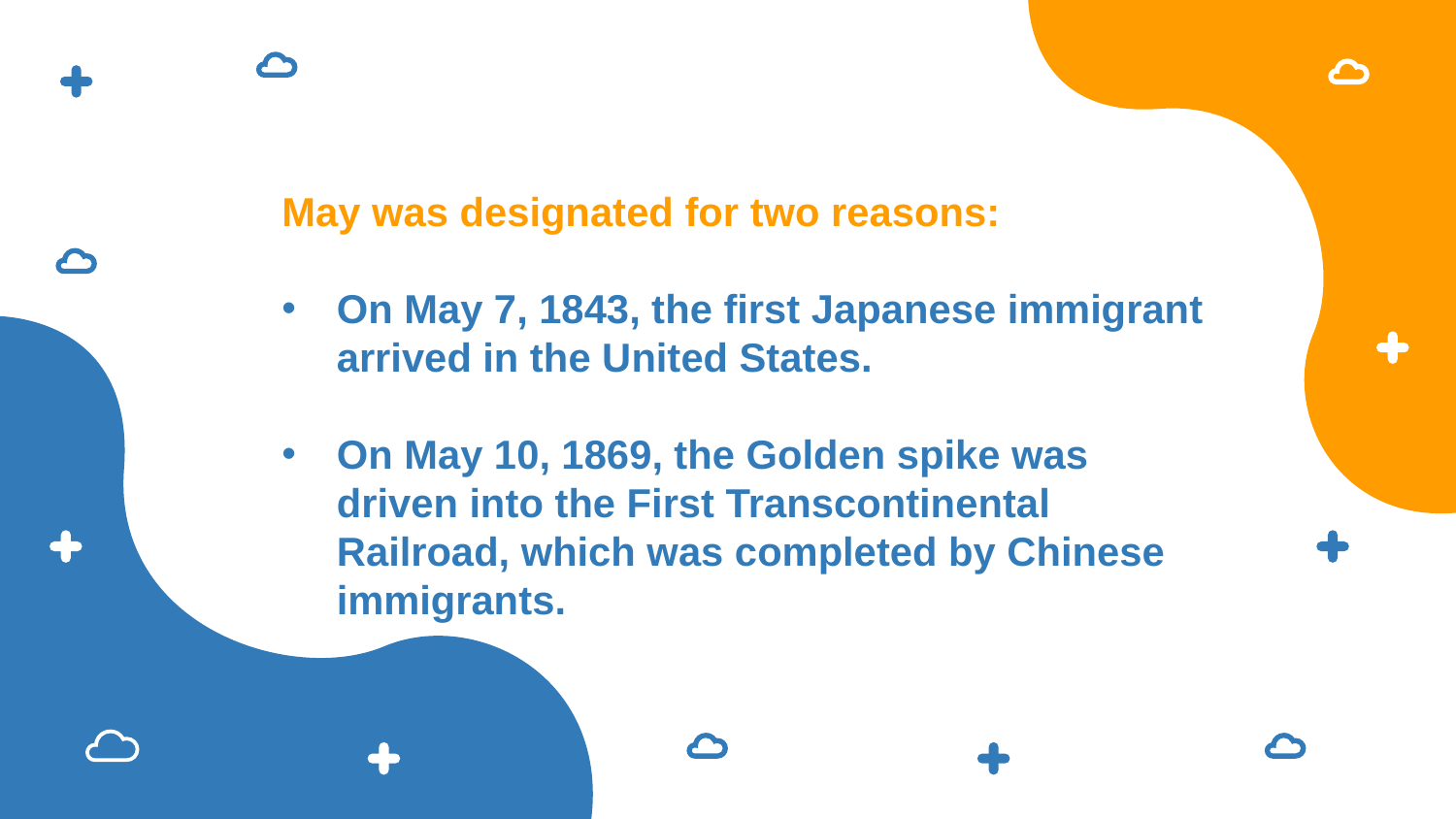

May was designated for two reasons:

On May 7, 1843, the first Japanese immigrant arrived in the United States.

On May 10, 1869, the Golden spike was driven into the First Transcontinental Railroad, which was completed by Chinese immigrants.